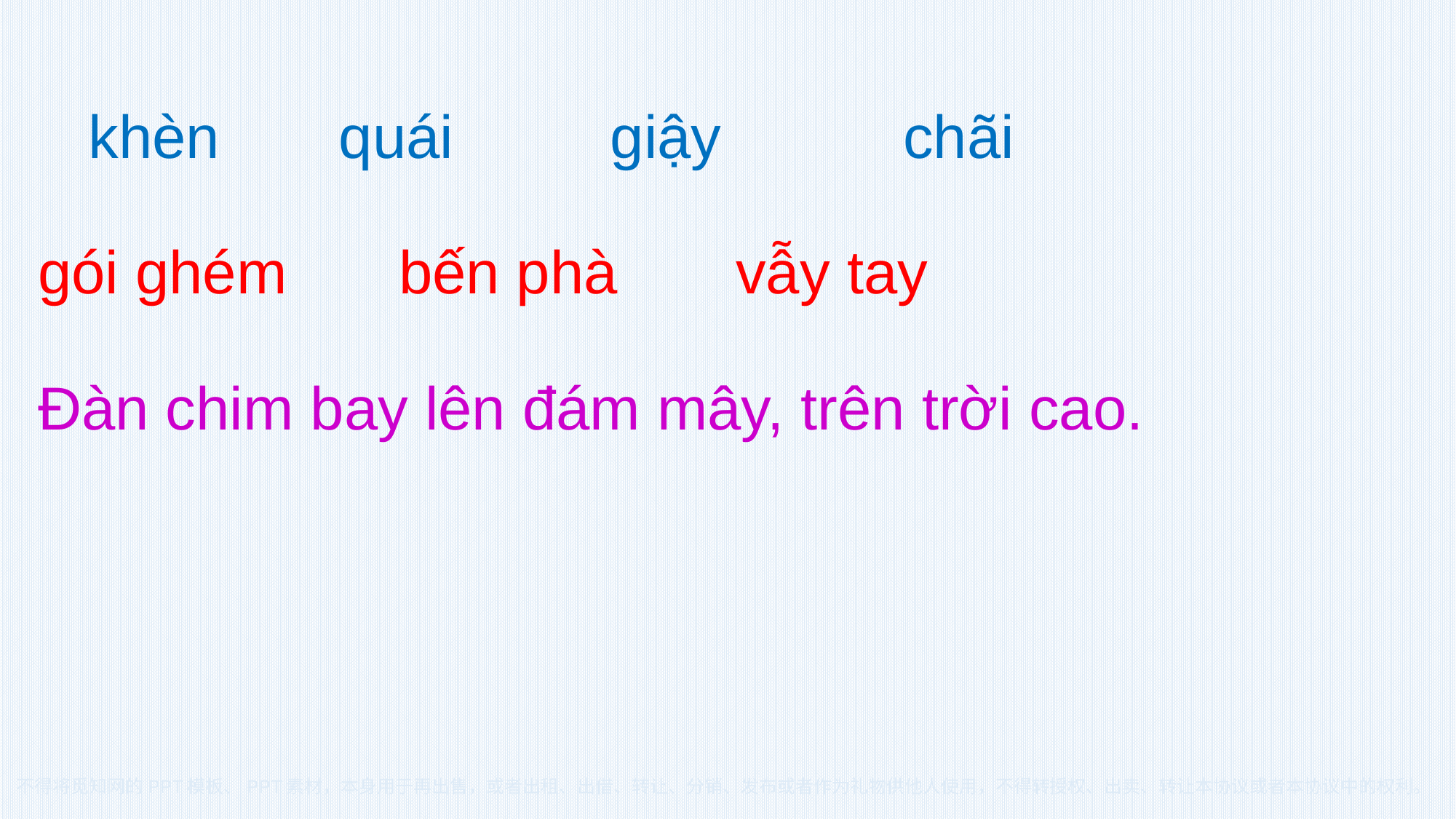

khèn
quái
giậy
chãi
gói ghém
bến phà
vẫy tay
Đàn chim bay lên đám mây, trên trời cao.